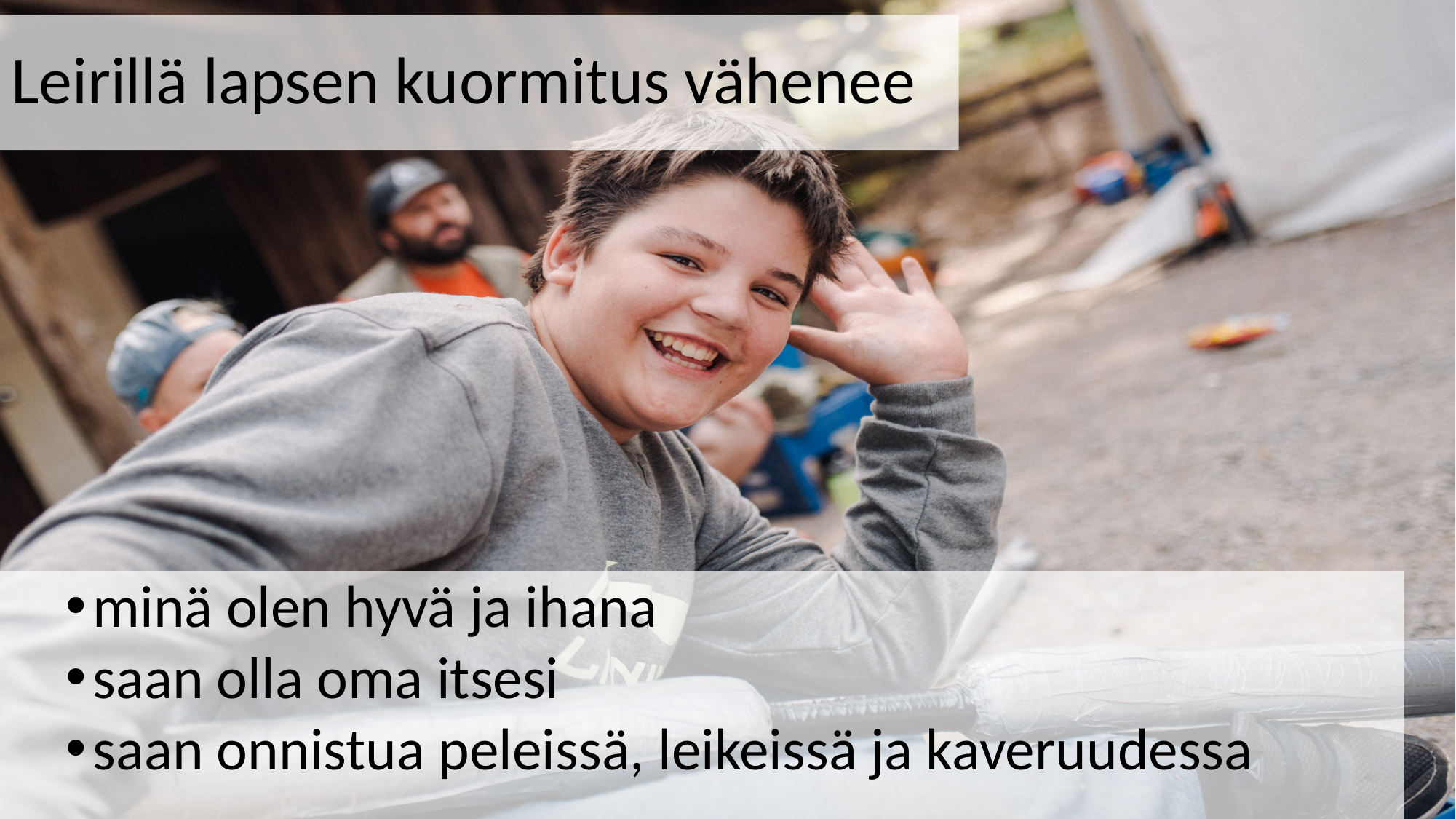

# Leirillä lapsen kuormitus vähenee
minä olen hyvä ja ihana
saan olla oma itsesi
saan onnistua peleissä, leikeissä ja kaveruudessa